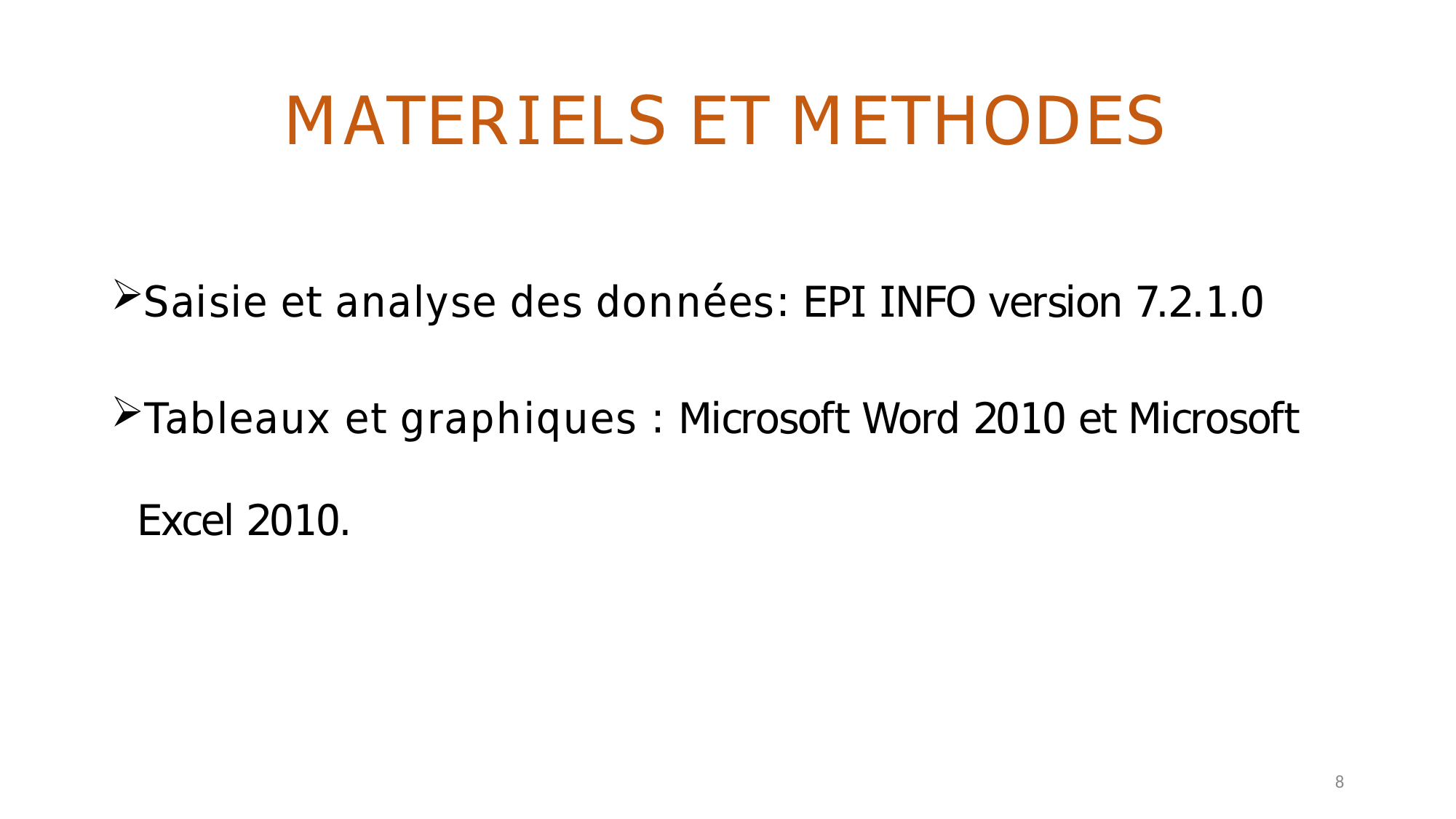

# MATERIELS ET METHODES
Saisie et analyse des données: EPI INFO version 7.2.1.0
Tableaux et graphiques : Microsoft Word 2010 et Microsoft Excel 2010.
8